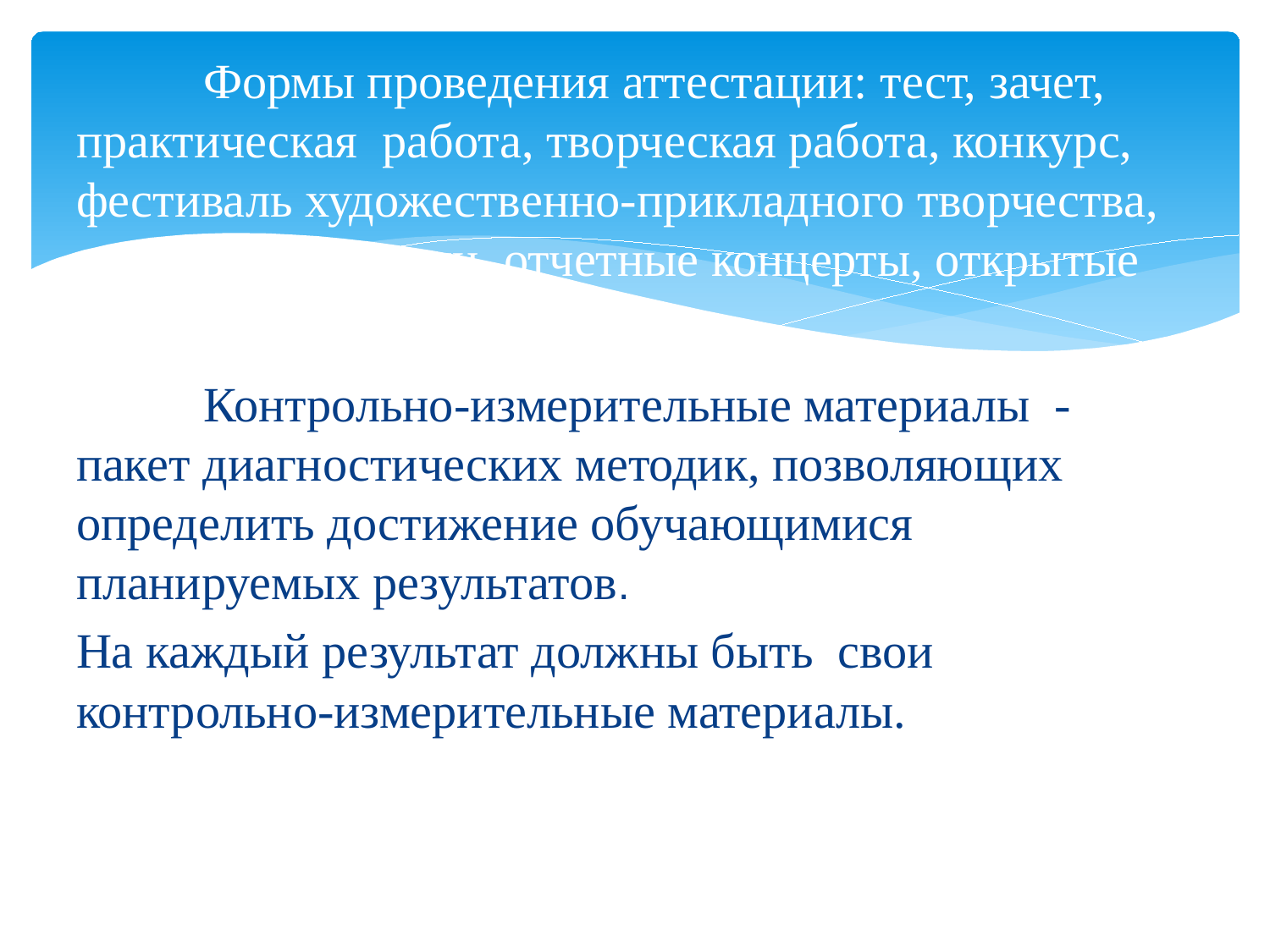

# Формы проведения аттестации: тест, зачет, практическая  работа, творческая работа, конкурс, фестиваль художественно-прикладного творчества, отчетные выставки, отчетные концерты, открытые уроки, вернисажи  и т.д.
	Контрольно-измерительные материалы  - пакет диагностических методик, позволяющих определить достижение обучающимися планируемых результатов.
На каждый результат должны быть  свои контрольно-измерительные материалы.